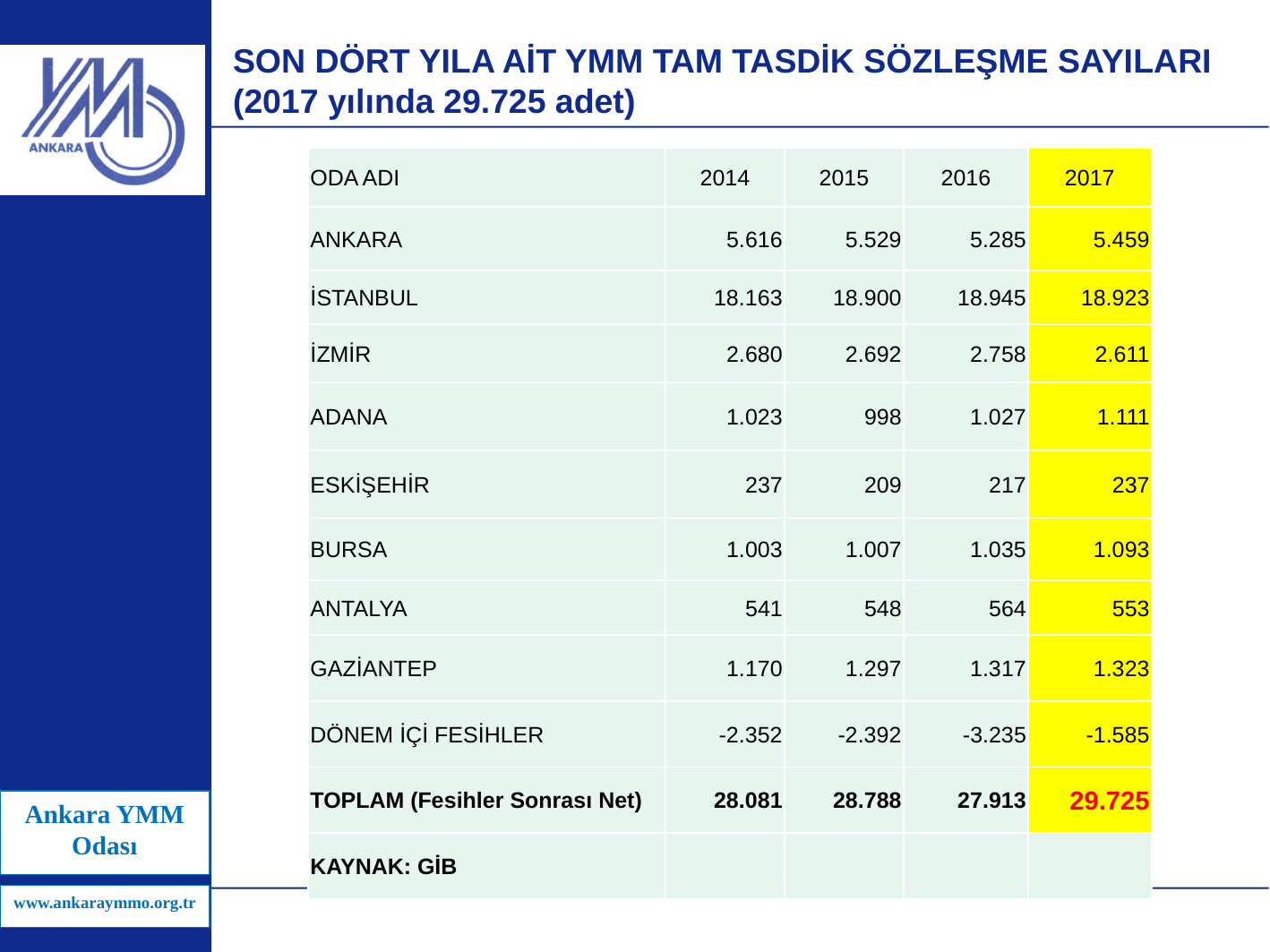

# SON DÖRT YILA AİT YMM TAM TASDİK SÖZLEŞME SAYILARI (2017 yılında 29.725 adet)
| ODA ADI | 2014 | 2015 | 2016 | 2017 |
| --- | --- | --- | --- | --- |
| ANKARA | 5.616 | 5.529 | 5.285 | 5.459 |
| İSTANBUL | 18.163 | 18.900 | 18.945 | 18.923 |
| İZMİR | 2.680 | 2.692 | 2.758 | 2.611 |
| ADANA | 1.023 | 998 | 1.027 | 1.111 |
| ESKİŞEHİR | 237 | 209 | 217 | 237 |
| BURSA | 1.003 | 1.007 | 1.035 | 1.093 |
| ANTALYA | 541 | 548 | 564 | 553 |
| GAZİANTEP | 1.170 | 1.297 | 1.317 | 1.323 |
| DÖNEM İÇİ FESİHLER | -2.352 | -2.392 | -3.235 | -1.585 |
| TOPLAM (Fesihler Sonrası Net) | 28.081 | 28.788 | 27.913 | 29.725 |
| KAYNAK: GİB |  |  |  |  |